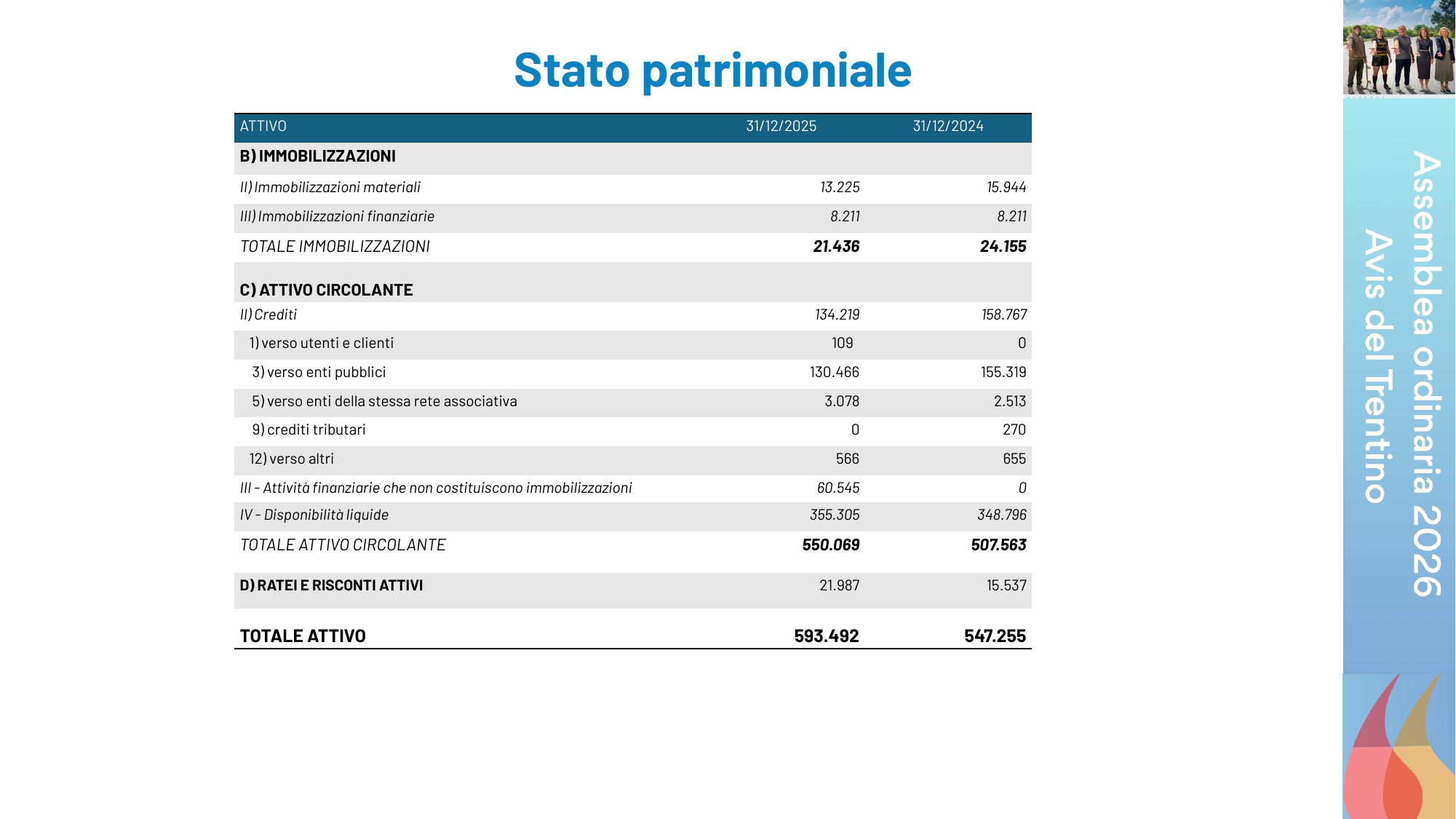

# Stato patrimoniale
| ATTIVO | 31/12/2025 | 31/12/2024 |
| --- | --- | --- |
| B) IMMOBILIZZAZIONI |  |  |
| II) Immobilizzazioni materiali | 13.225 | 15.944 |
| III) Immobilizzazioni finanziarie | 8.211 | 8.211 |
| TOTALE IMMOBILIZZAZIONI | 21.436 | 24.155 |
| C) ATTIVO CIRCOLANTE |  |  |
| II) Crediti | 134.219 | 158.767 |
| 1) verso utenti e clienti | 109 | 0 |
| 3) verso enti pubblici | 130.466 | 155.319 |
| 5) verso enti della stessa rete associativa | 3.078 | 2.513 |
| 9) crediti tributari | 0 | 270 |
| 12) verso altri | 566 | 655 |
| III - Attività finanziarie che non costituiscono immobilizzazioni | 60.545 | 0 |
| IV - Disponibilità liquide | 355.305 | 348.796 |
| TOTALE ATTIVO CIRCOLANTE | 550.069 | 507.563 |
| D) RATEI E RISCONTI ATTIVI | 21.987 | 15.537 |
| TOTALE ATTIVO | 593.492 | 547.255 |